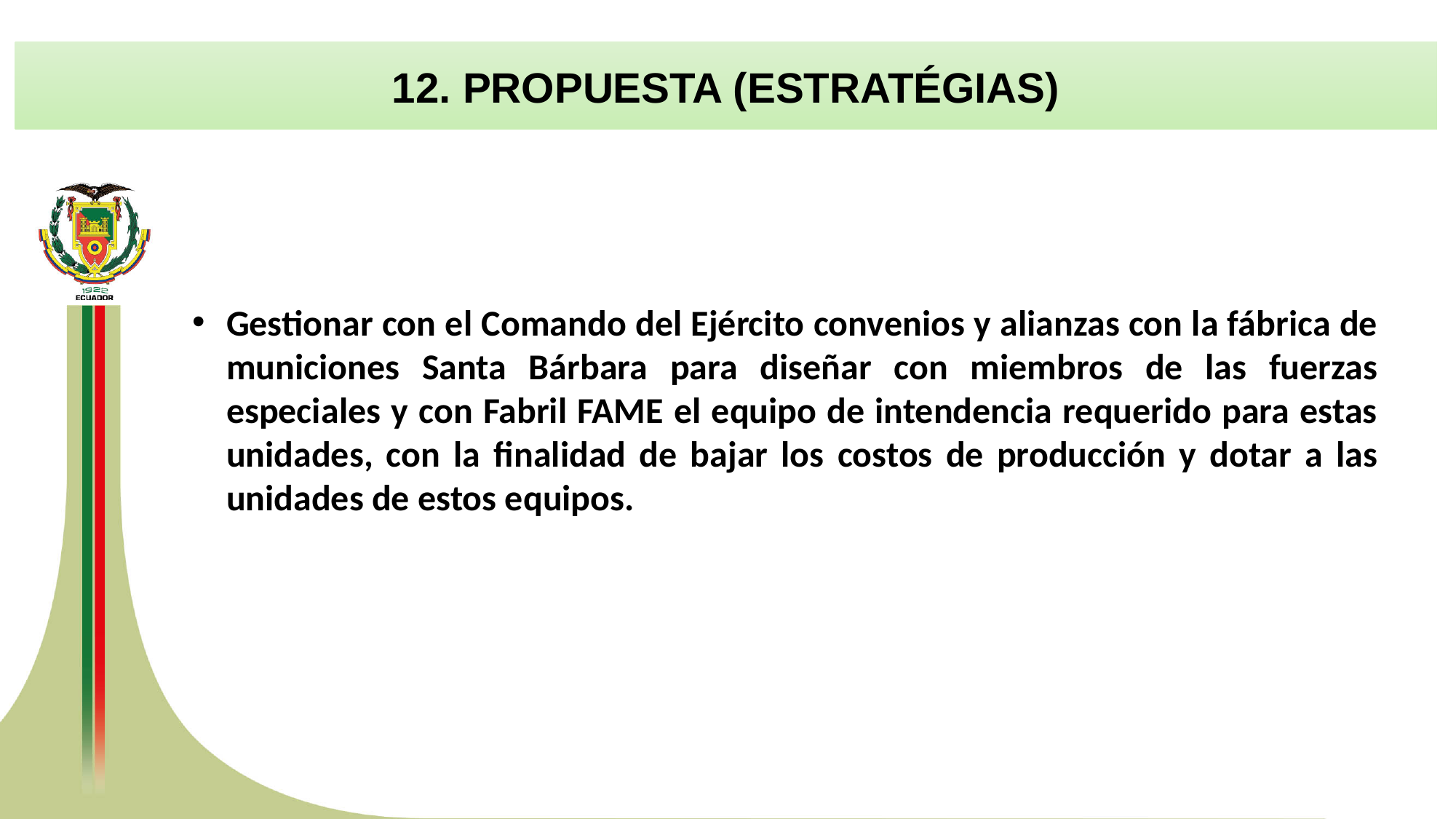

12. PROPUESTA (ESTRATÉGIAS)
Gestionar con el Comando del Ejército convenios y alianzas con la fábrica de municiones Santa Bárbara para diseñar con miembros de las fuerzas especiales y con Fabril FAME el equipo de intendencia requerido para estas unidades, con la finalidad de bajar los costos de producción y dotar a las unidades de estos equipos.